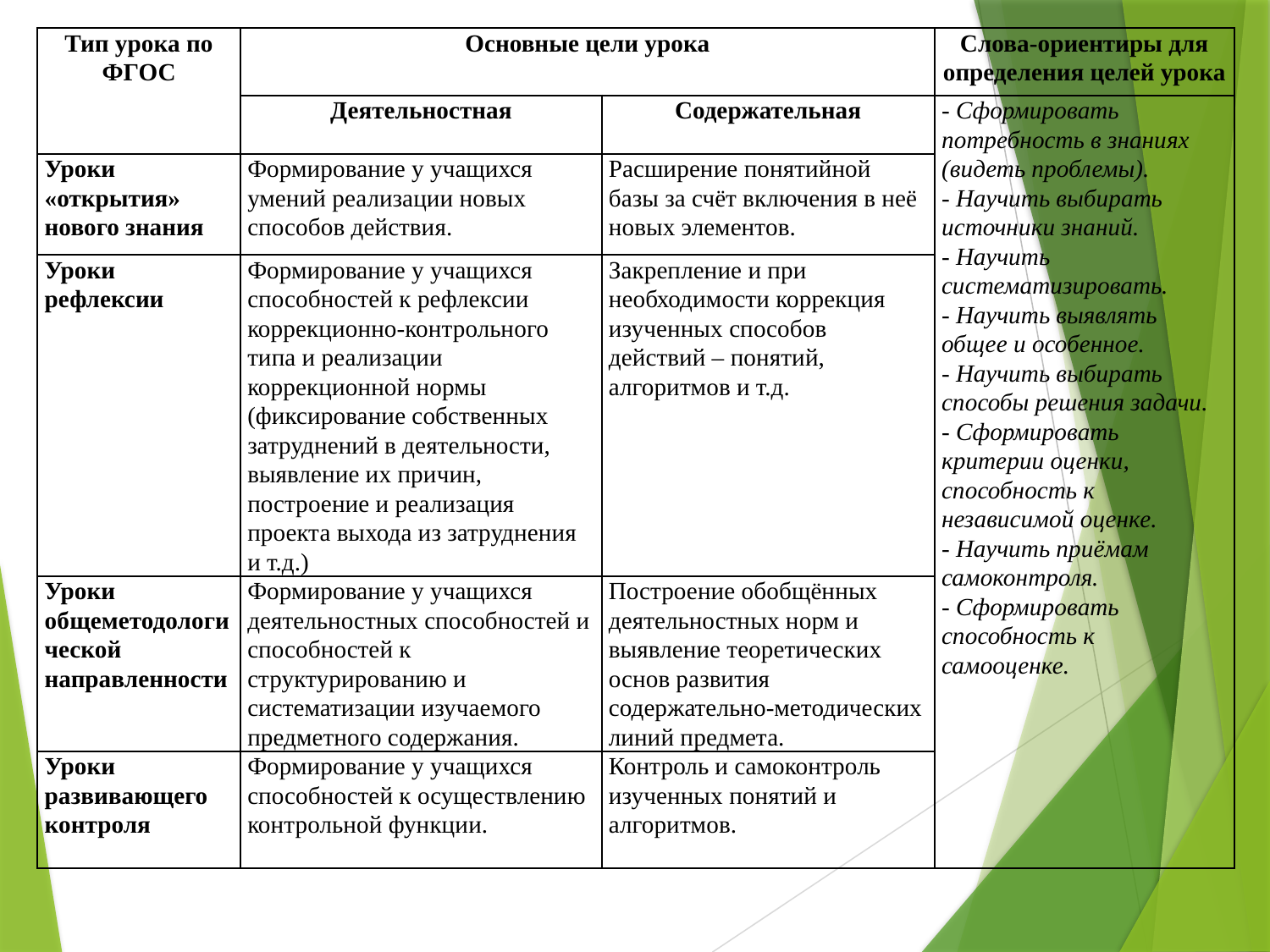

| Тип урока по ФГОС | Основные цели урока |  | Слова-ориентиры для определения целей урока |
| --- | --- | --- | --- |
|  | Деятельностная | Содержательная | - Сформировать потребность в знаниях (видеть проблемы). - Научить выбирать источники знаний. - Научить систематизировать. - Научить выявлять общее и особенное. - Научить выбирать способы решения задачи. - Сформировать критерии оценки, способность к независимой оценке. - Научить приёмам самоконтроля. - Сформировать способность к самооценке. |
| Уроки «открытия» нового знания | Формирование у учащихся умений реализации новых способов действия. | Расширение понятийной базы за счёт включения в неё новых элементов. |  |
| Уроки рефлексии | Формирование у учащихся способностей к рефлексии коррекционно-контрольного типа и реализации коррекционной нормы (фиксирование собственных затруднений в деятельности, выявление их причин, построение и реализация проекта выхода из затруднения и т.д.) | Закрепление и при необходимости коррекция изученных способов действий – понятий, алгоритмов и т.д. |  |
| Уроки общеметодологической направленности | Формирование у учащихся деятельностных способностей и способностей к структурированию и систематизации изучаемого предметного содержания. | Построение обобщённых деятельностных норм и выявление теоретических основ развития содержательно-методических линий предмета. |  |
| Уроки развивающего контроля | Формирование у учащихся способностей к осуществлению контрольной функции. | Контроль и самоконтроль изученных понятий и алгоритмов. |  |